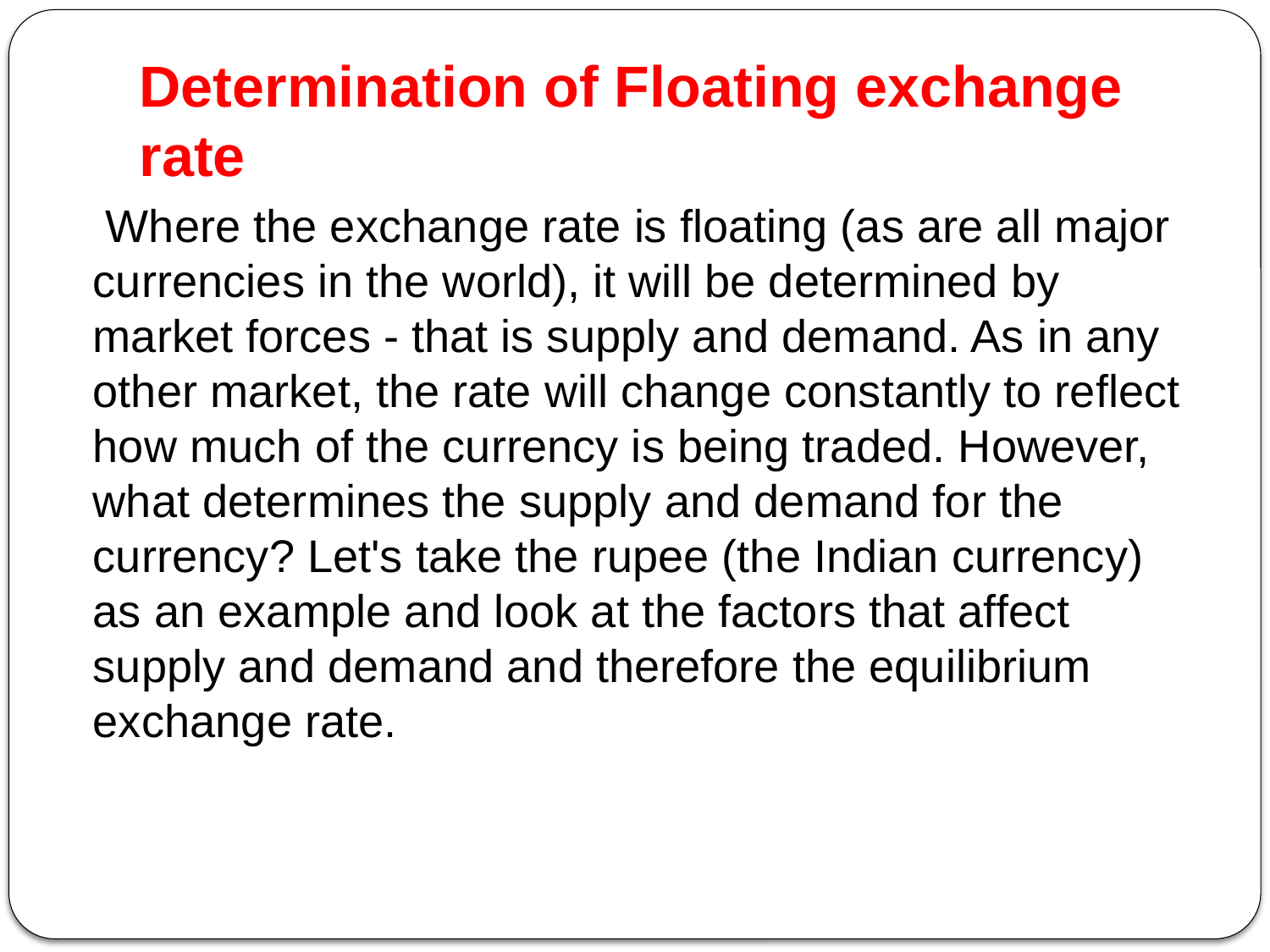

# Determination of Floating exchange rate
    Where the exchange rate is floating (as are all major currencies in the world), it will be determined by market forces - that is supply and demand. As in any other market, the rate will change constantly to reflect how much of the currency is being traded. However, what determines the supply and demand for the currency? Let's take the rupee (the Indian currency) as an example and look at the factors that affect supply and demand and therefore the equilibrium exchange rate.